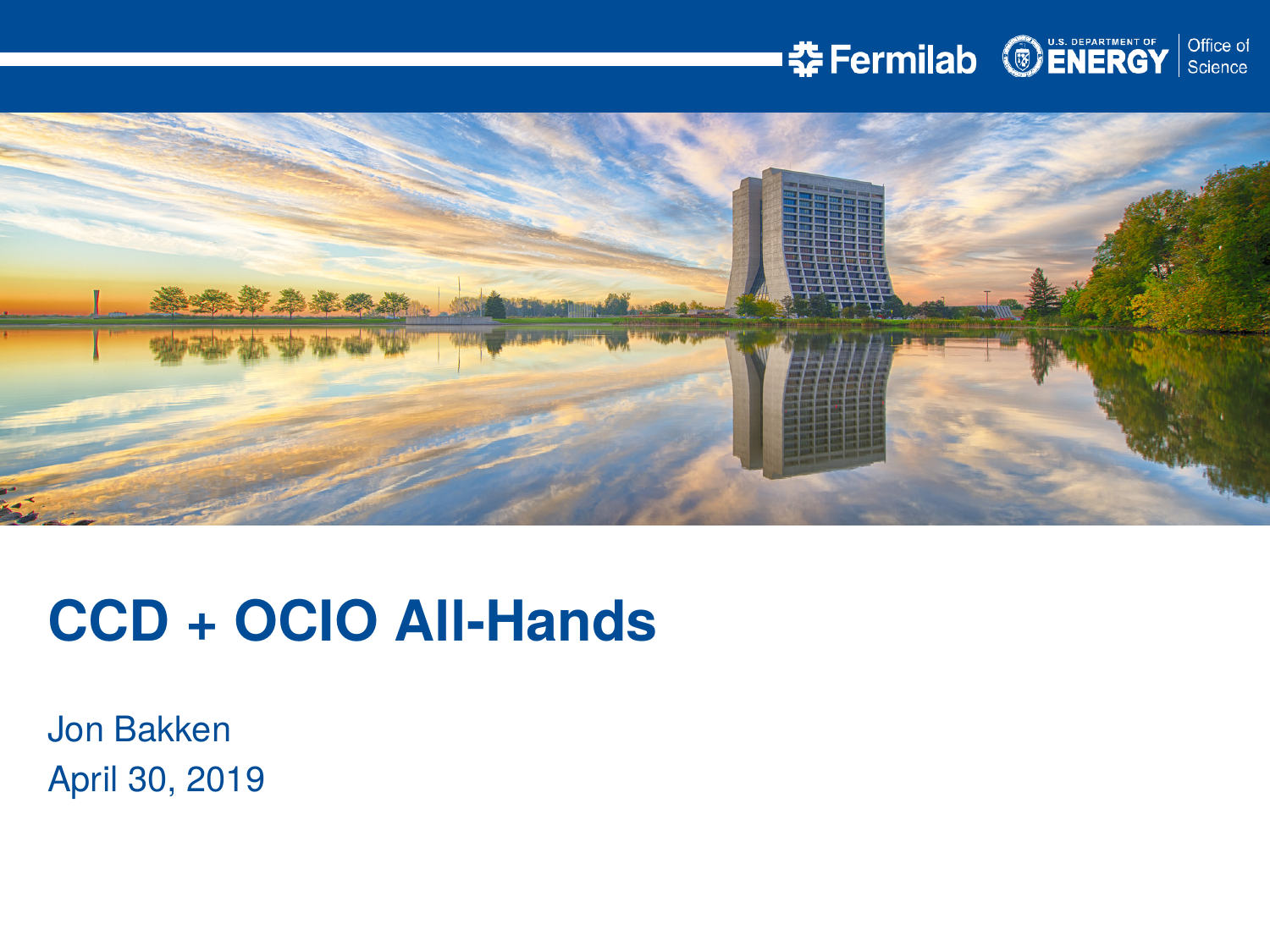

CCD + OCIO All-Hands
Jon Bakken
April 30, 2019